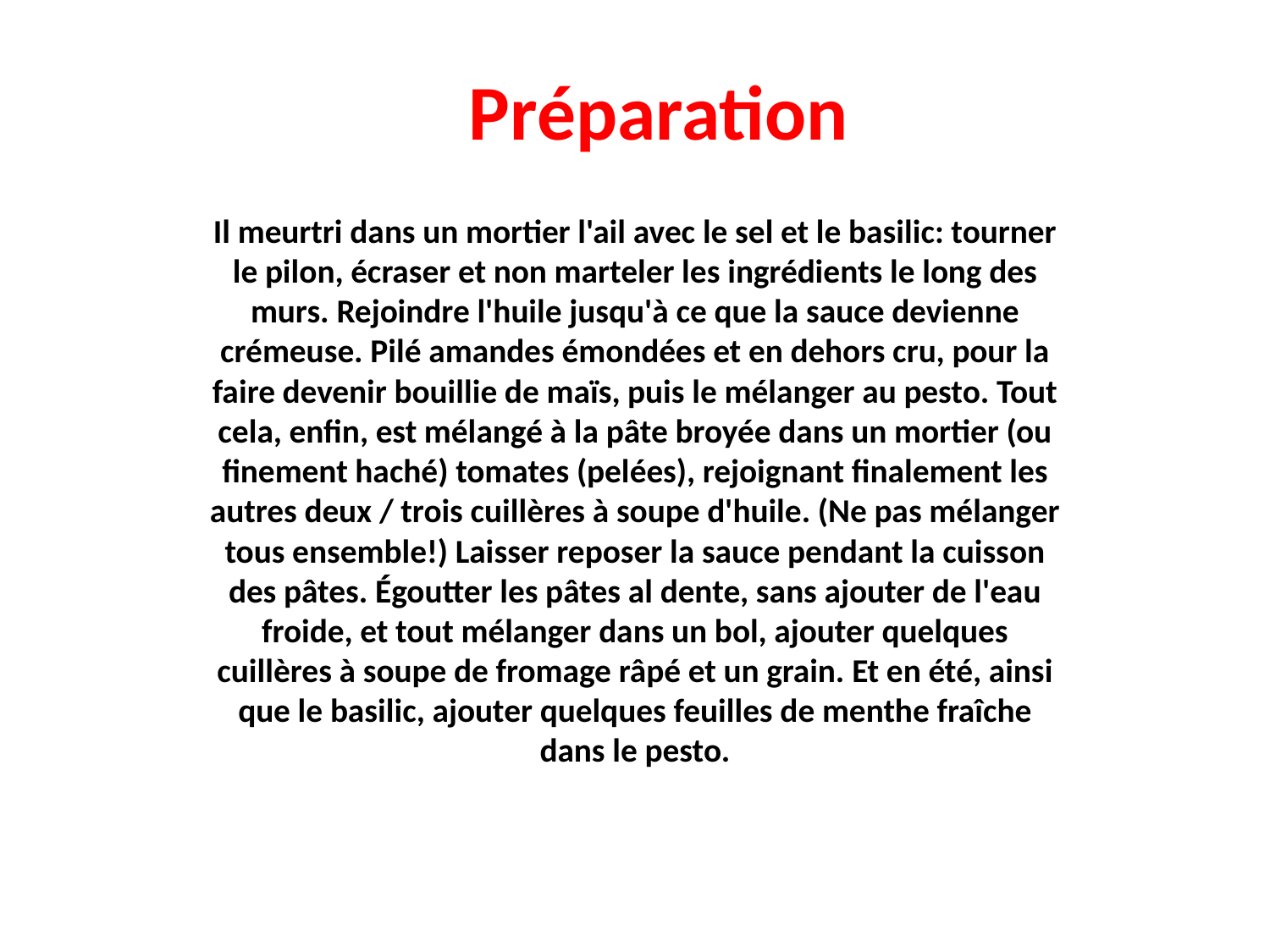

# Préparation

Il meurtri dans un mortier l'ail avec le sel et le basilic: tourner le pilon, écraser et non marteler les ingrédients le long des murs. Rejoindre l'huile jusqu'à ce que la sauce devienne crémeuse. Pilé amandes émondées et en dehors cru, pour la faire devenir bouillie de maïs, puis le mélanger au pesto. Tout cela, enfin, est mélangé à la pâte broyée dans un mortier (ou finement haché) tomates (pelées), rejoignant finalement les autres deux / trois cuillères à soupe d'huile. (Ne pas mélanger tous ensemble!) Laisser reposer la sauce pendant la cuisson des pâtes. Égoutter les pâtes al dente, sans ajouter de l'eau froide, et tout mélanger dans un bol, ajouter quelques cuillères à soupe de fromage râpé et un grain. Et en été, ainsi que le basilic, ajouter quelques feuilles de menthe fraîche dans le pesto.